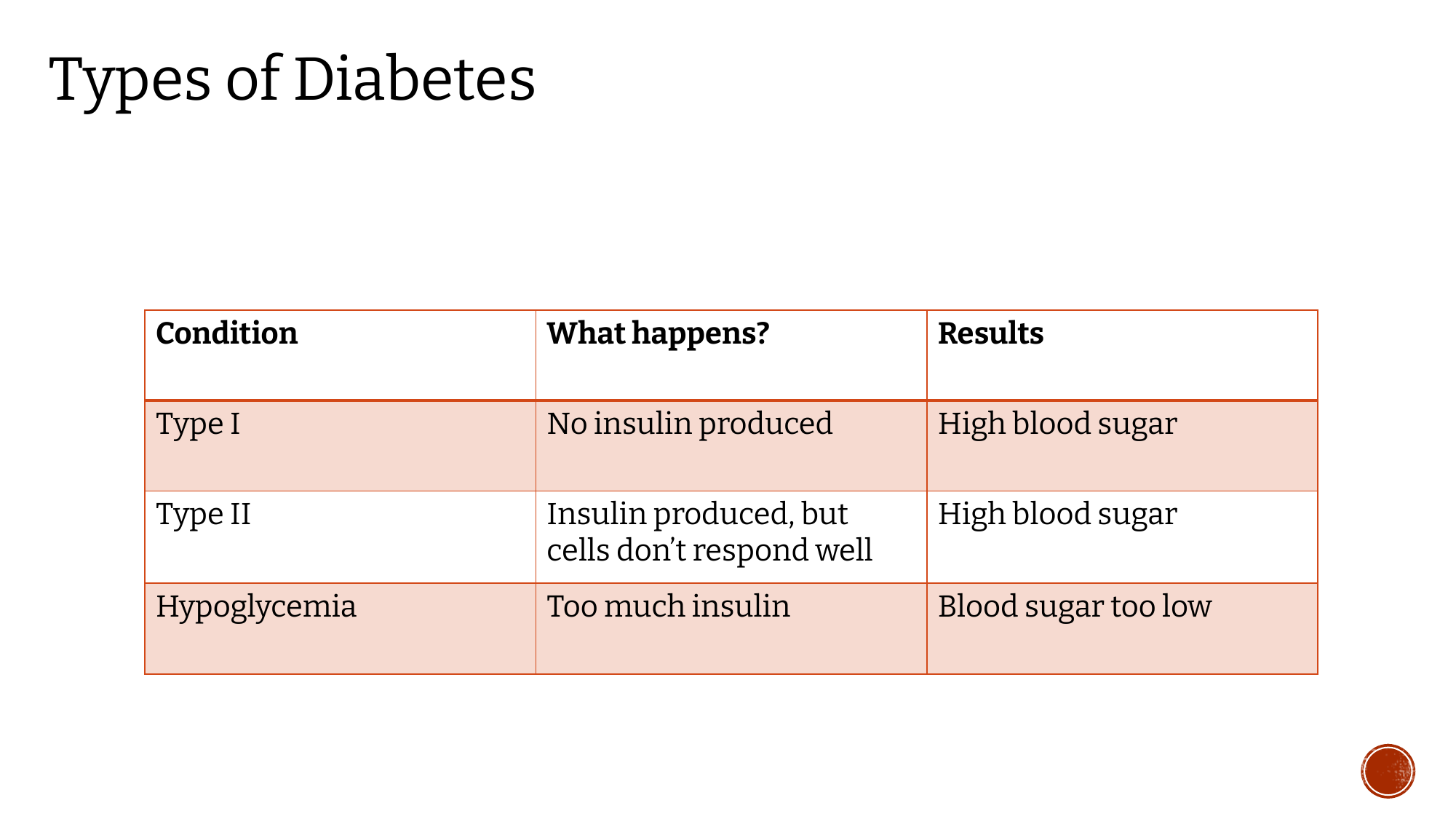

Types of Diabetes

| Condition | What happens? | Results |
| --- | --- | --- |
| Type I | No insulin produced | High blood sugar |
| Type II | Insulin produced, but cells don’t respond well | High blood sugar |
| Hypoglycemia | Too much insulin | Blood sugar too low |